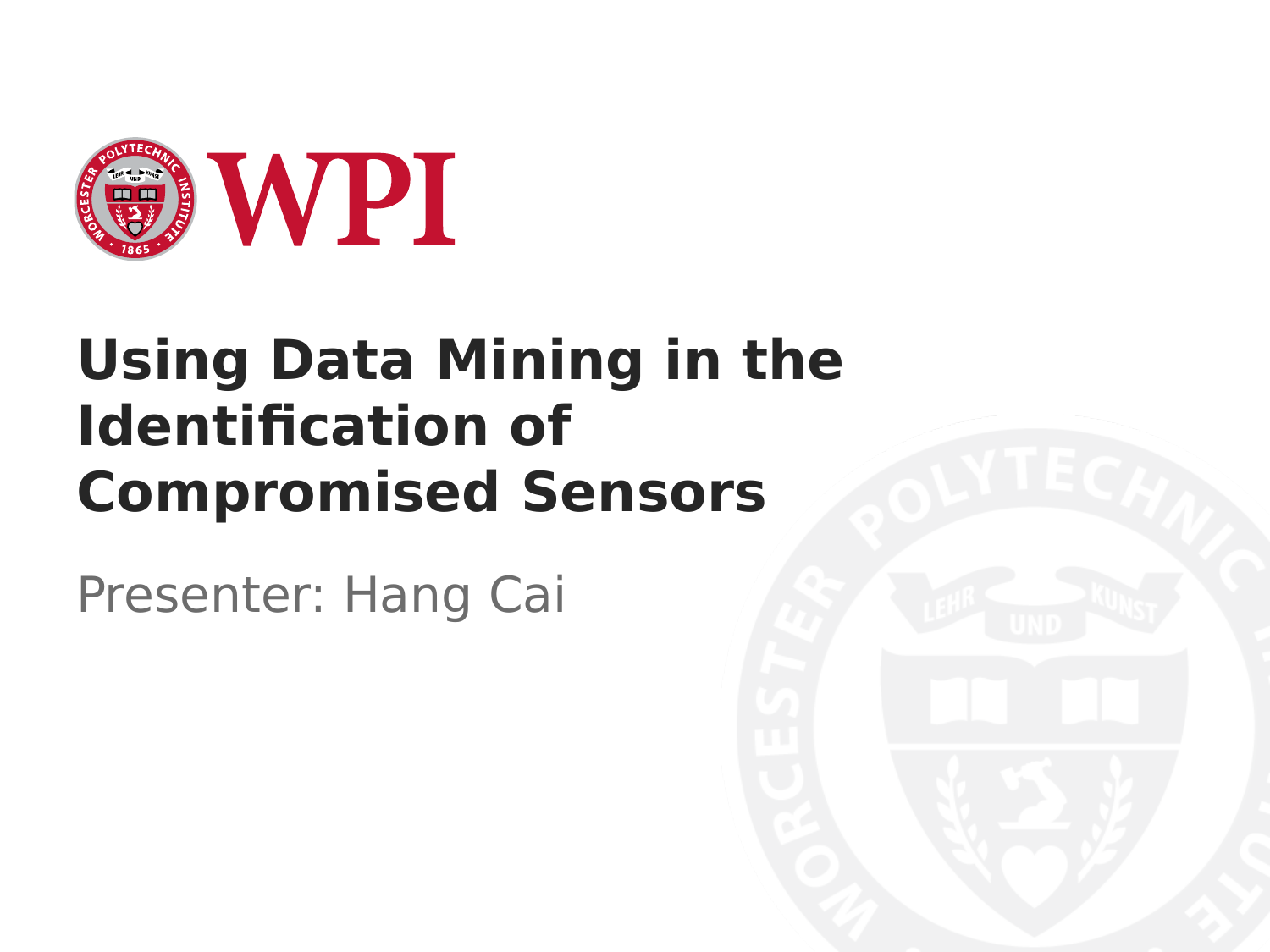

# Using Data Mining in the Identification of Compromised Sensors
Presenter: Hang Cai